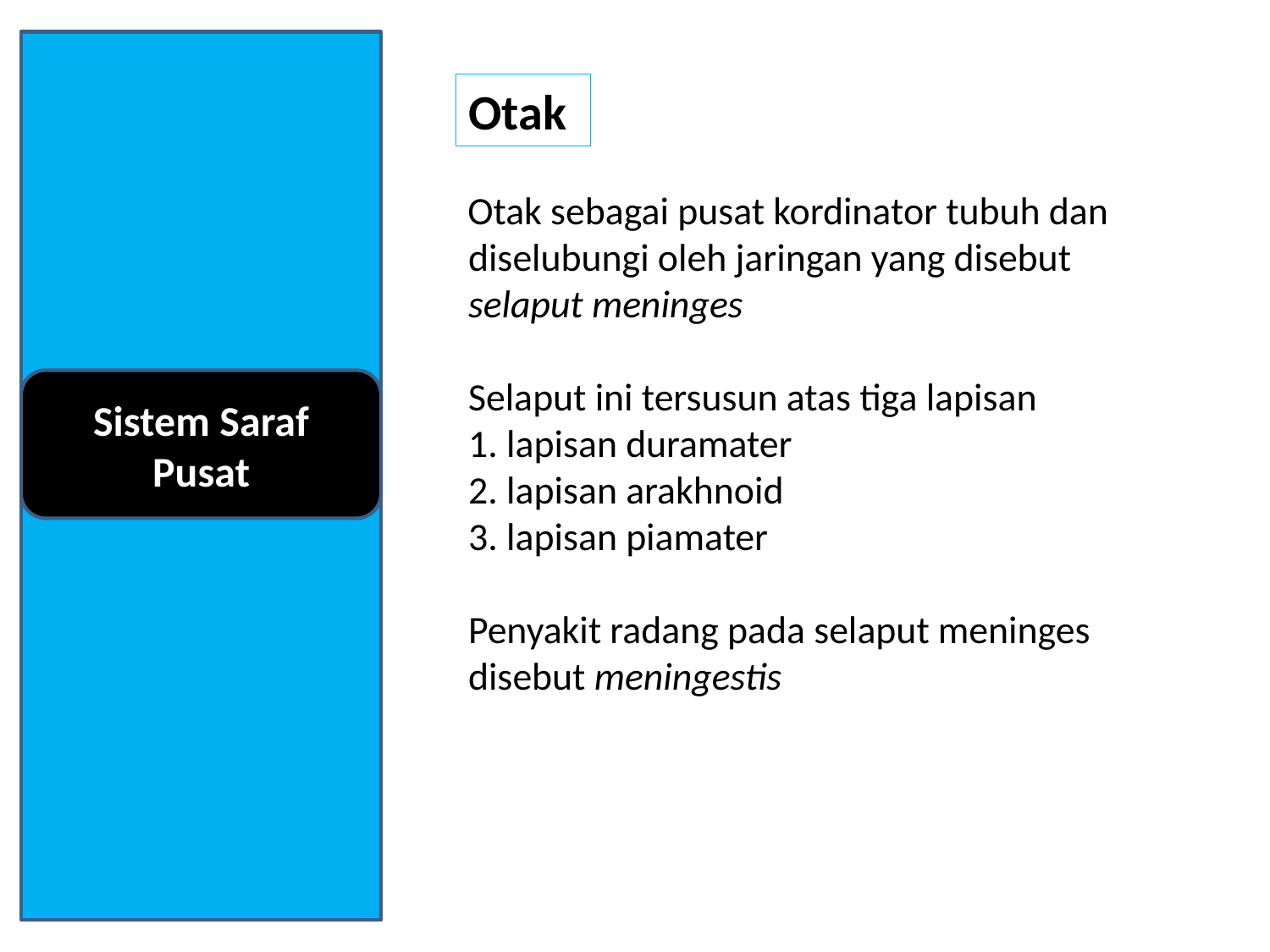

Otak
# Otak sebagai pusat kordinator tubuh dan diselubungi oleh jaringan yang disebut selaput meninges Selaput ini tersusun atas tiga lapisan 1. lapisan duramater 2. lapisan arakhnoid 3. lapisan piamater Penyakit radang pada selaput meninges disebut meningestis
Sistem Saraf Pusat